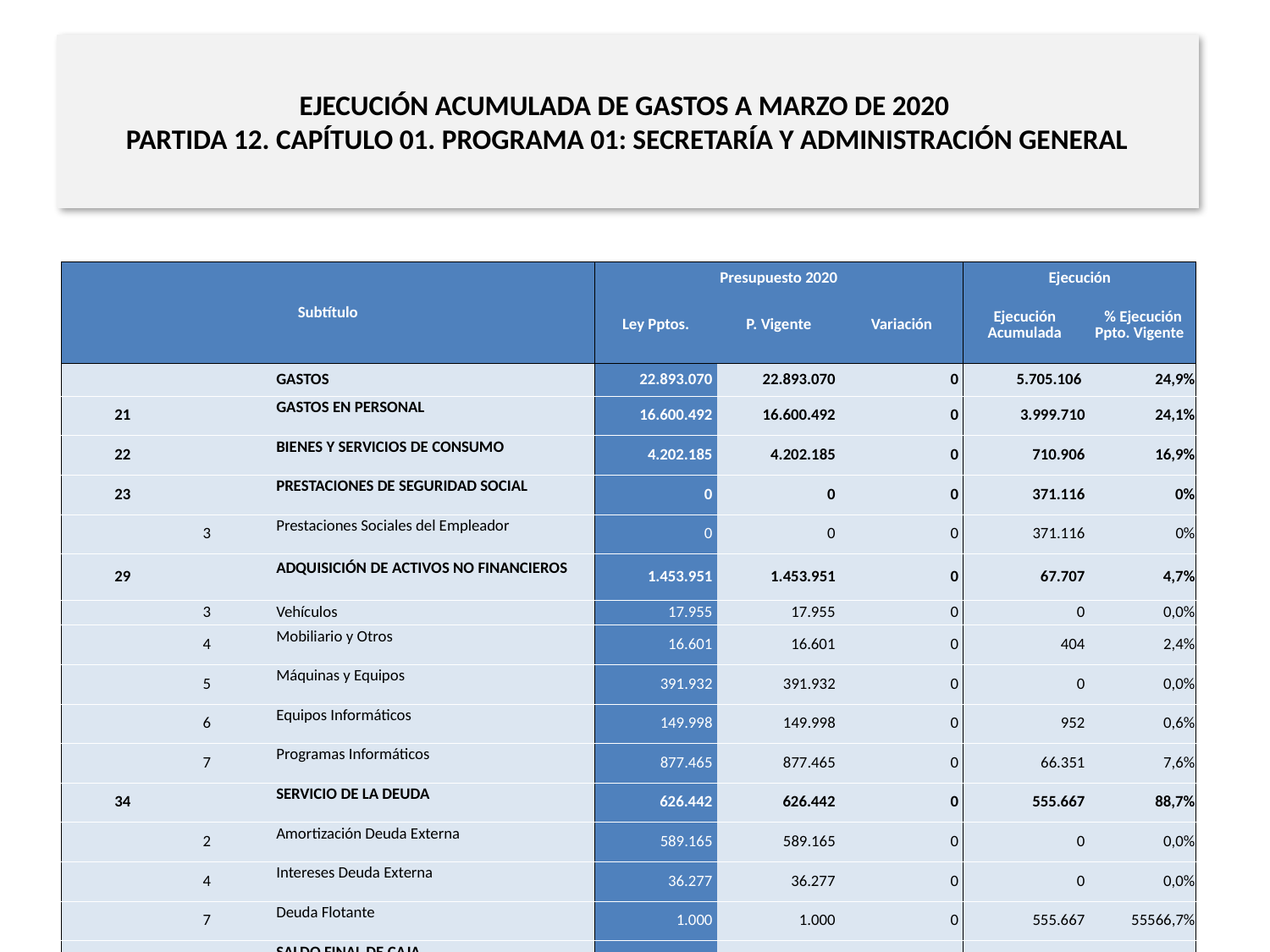

# EJECUCIÓN ACUMULADA DE GASTOS A MARZO DE 2020 PARTIDA 12. CAPÍTULO 01. PROGRAMA 01: SECRETARÍA Y ADMINISTRACIÓN GENERAL
en miles de pesos 2020
| Subtítulo |  |  |  | Presupuesto 2020 |  |  | Ejecución |  |
| --- | --- | --- | --- | --- | --- | --- | --- | --- |
|  |  |  |  | Ley Pptos. | P. Vigente | Variación | Ejecución Acumulada | % Ejecución Ppto. Vigente |
|  |  |  | GASTOS | 22.893.070 | 22.893.070 | 0 | 5.705.106 | 24,9% |
| 21 |  |  | GASTOS EN PERSONAL | 16.600.492 | 16.600.492 | 0 | 3.999.710 | 24,1% |
| 22 |  |  | BIENES Y SERVICIOS DE CONSUMO | 4.202.185 | 4.202.185 | 0 | 710.906 | 16,9% |
| 23 |  |  | PRESTACIONES DE SEGURIDAD SOCIAL | 0 | 0 | 0 | 371.116 | 0% |
|  | 3 |  | Prestaciones Sociales del Empleador | 0 | 0 | 0 | 371.116 | 0% |
| 29 |  |  | ADQUISICIÓN DE ACTIVOS NO FINANCIEROS | 1.453.951 | 1.453.951 | 0 | 67.707 | 4,7% |
|  | 3 |  | Vehículos | 17.955 | 17.955 | 0 | 0 | 0,0% |
|  | 4 |  | Mobiliario y Otros | 16.601 | 16.601 | 0 | 404 | 2,4% |
|  | 5 |  | Máquinas y Equipos | 391.932 | 391.932 | 0 | 0 | 0,0% |
|  | 6 |  | Equipos Informáticos | 149.998 | 149.998 | 0 | 952 | 0,6% |
|  | 7 |  | Programas Informáticos | 877.465 | 877.465 | 0 | 66.351 | 7,6% |
| 34 |  |  | SERVICIO DE LA DEUDA | 626.442 | 626.442 | 0 | 555.667 | 88,7% |
|  | 2 |  | Amortización Deuda Externa | 589.165 | 589.165 | 0 | 0 | 0,0% |
|  | 4 |  | Intereses Deuda Externa | 36.277 | 36.277 | 0 | 0 | 0,0% |
|  | 7 |  | Deuda Flotante | 1.000 | 1.000 | 0 | 555.667 | 55566,7% |
| 35 |  |  | SALDO FINAL DE CAJA | 10.000 | 10.000 | 0 | 0 | 0,0% |
Fuente: Elaboración propia en base  a Informes de ejecución presupuestaria mensual de DIPRES
8